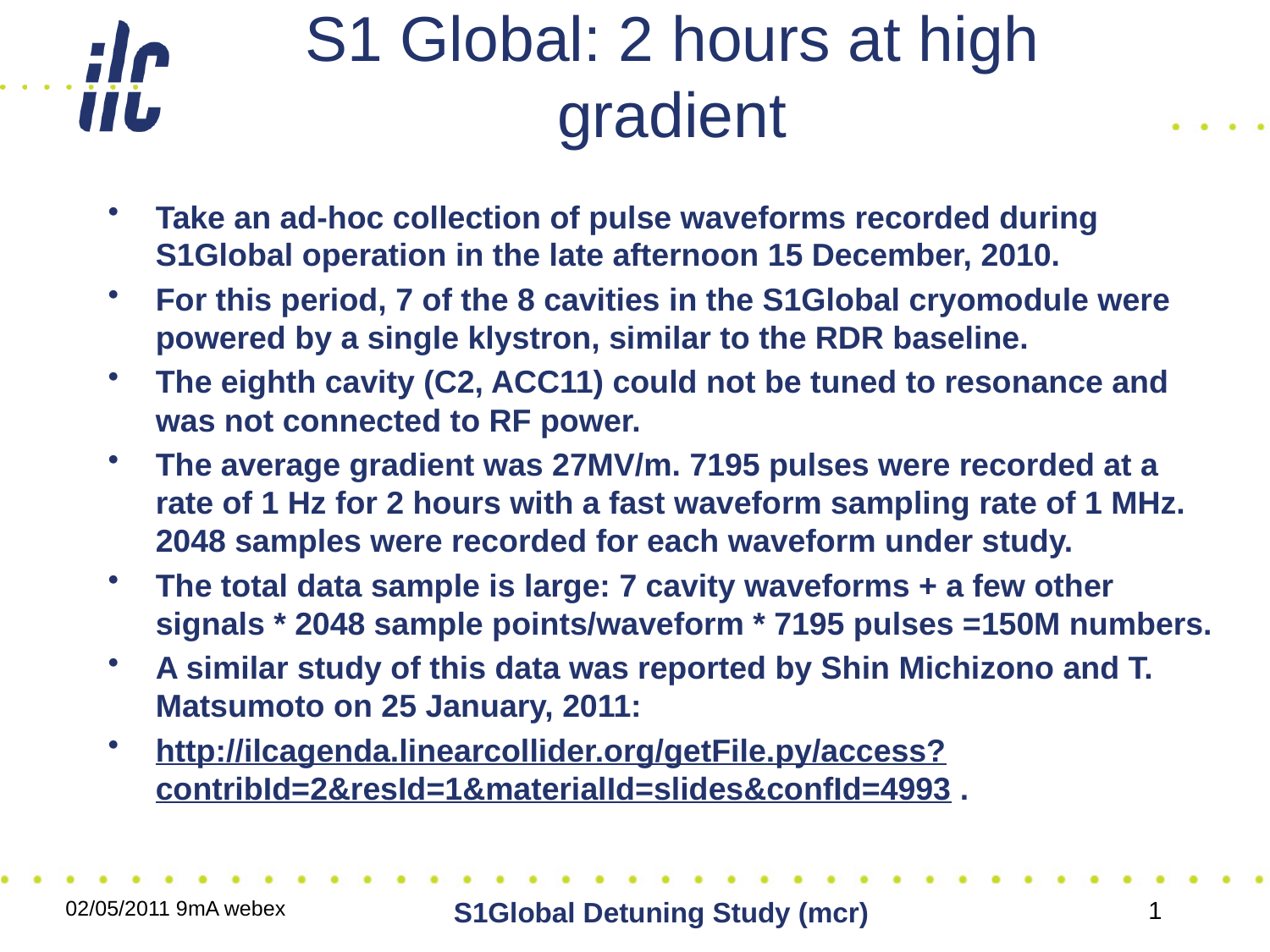

# S1 Global: 2 hours at high gradient
Take an ad-hoc collection of pulse waveforms recorded during S1Global operation in the late afternoon 15 December, 2010.
For this period, 7 of the 8 cavities in the S1Global cryomodule were powered by a single klystron, similar to the RDR baseline.
The eighth cavity (C2, ACC11) could not be tuned to resonance and was not connected to RF power.
The average gradient was 27MV/m. 7195 pulses were recorded at a rate of 1 Hz for 2 hours with a fast waveform sampling rate of 1 MHz. 2048 samples were recorded for each waveform under study.
The total data sample is large: 7 cavity waveforms + a few other signals * 2048 sample points/waveform * 7195 pulses =150M numbers.
A similar study of this data was reported by Shin Michizono and T. Matsumoto on 25 January, 2011:
http://ilcagenda.linearcollider.org/getFile.py/access?contribId=2&resId=1&materialId=slides&confId=4993 .

02/05/2011 9mA webex
S1Global Detuning Study (mcr)
1